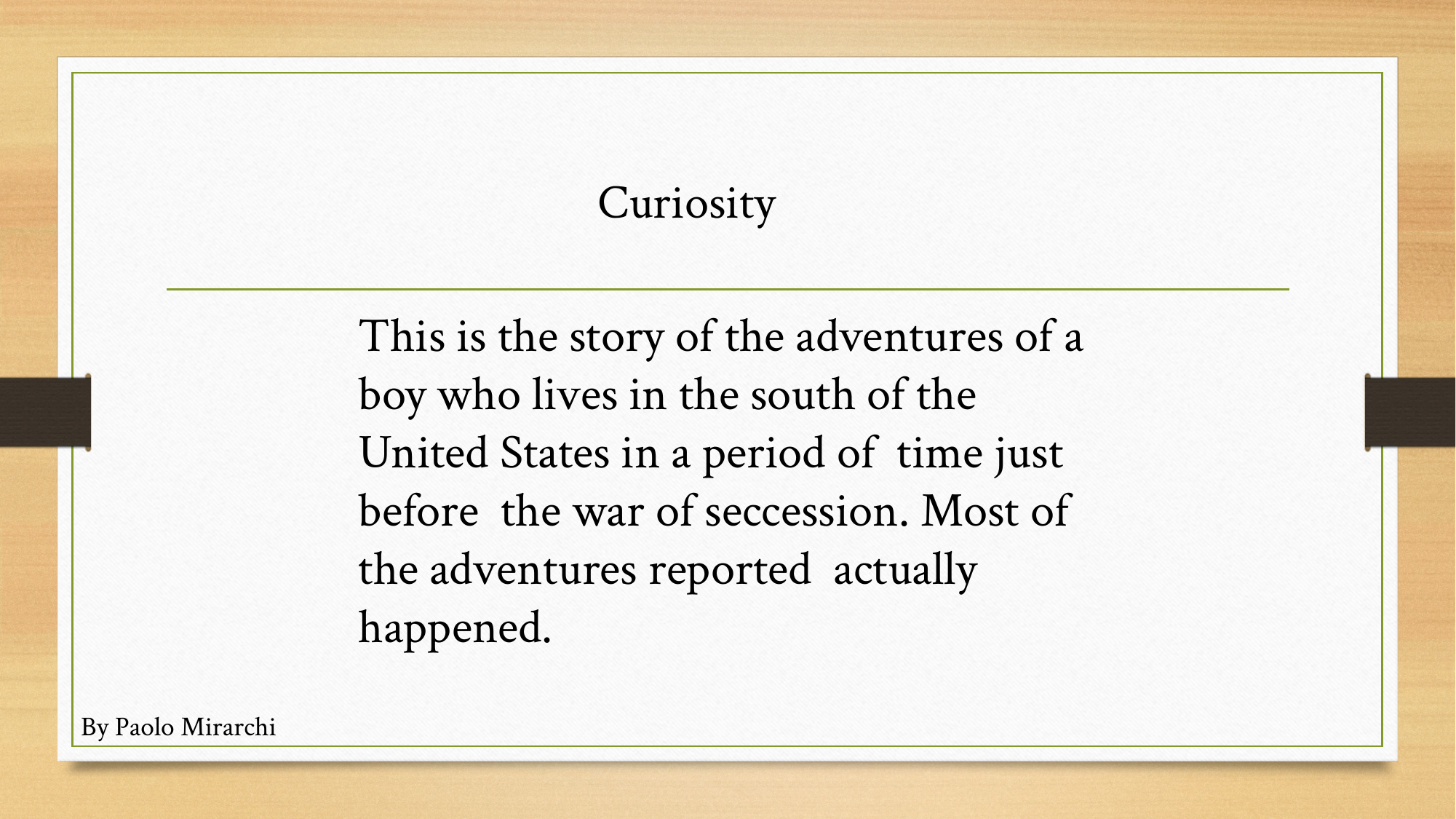

Curiosity
This is the story of the adventures of a boy who lives in the south of the United States in a period of  time just  before  the war of seccession. Most of the adventures reported  actually happened.
By Paolo Mirarchi